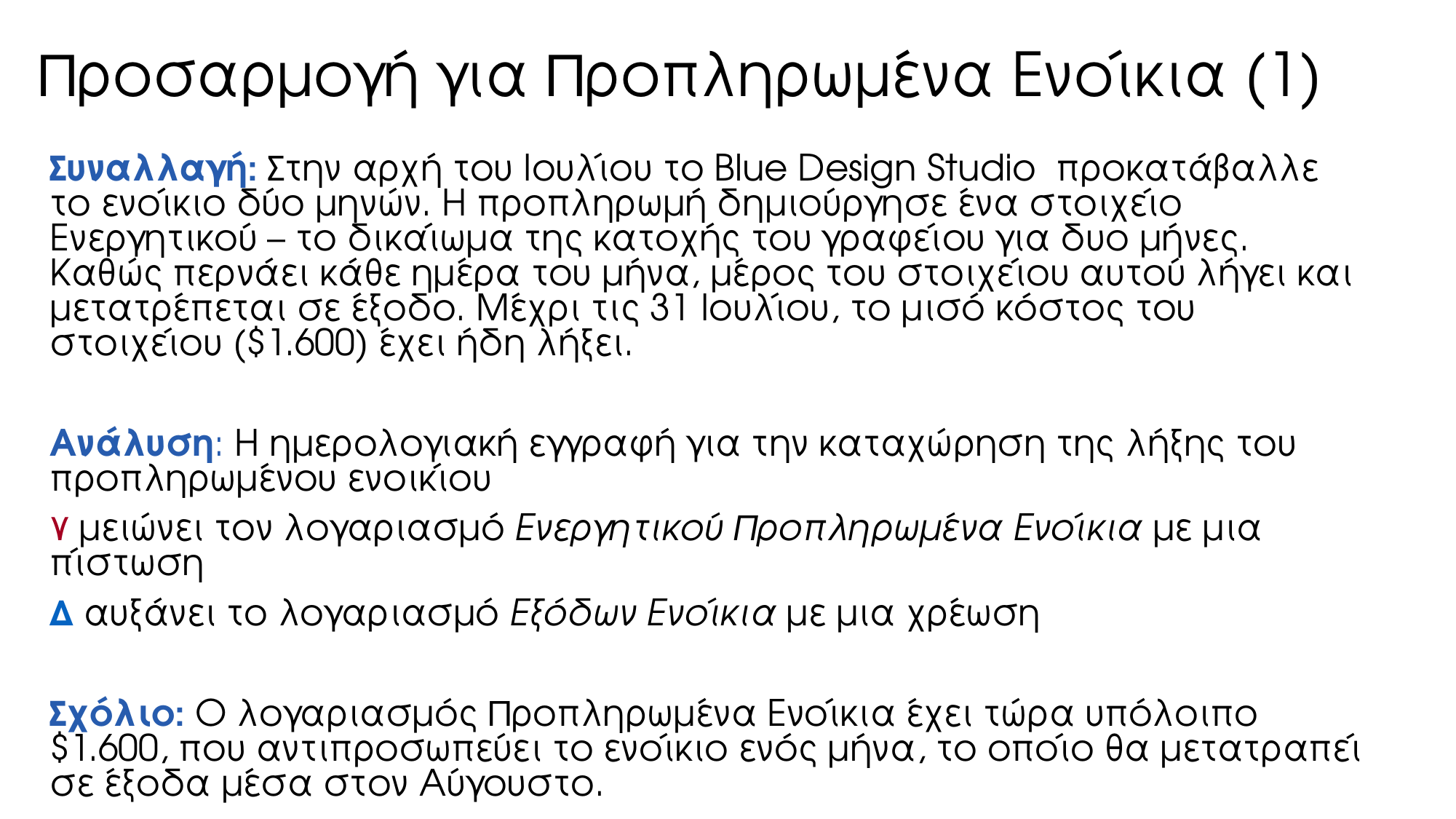

# Προσαρμογή για Προπληρωμένα Ενοίκια (1)
Συναλλαγή: Στην αρχή του Ιουλίου το Blue Design Studio  προκατάβαλλε το ενοίκιο δύο μηνών. Η προπληρωμή δημιούργησε ένα στοιχείο Ενεργητικού – το δικαίωμα της κατοχής του γραφείου για δυο μήνες. Καθώς περνάει κάθε ημέρα του μήνα, μέρος του στοιχείου αυτού λήγει και μετατρέπεται σε έξοδο. Μέχρι τις 31 Ιουλίου, το μισό κόστος του στοιχείου ($1.600) έχει ήδη λήξει.

Ανάλυση: Η ημερολογιακή εγγραφή για την καταχώρηση της λήξης του προπληρωμένου ενοικίου
٧ μειώνει τον λογαριασμό Ενεργητικού Προπληρωμένα Ενοίκια με μια πίστωση
Δ αυξάνει το λογαριασμό Εξόδων Ενοίκια με μια χρέωση

Σχόλιο: Ο λογαριασμός Προπληρωμένα Ενοίκια έχει τώρα υπόλοιπο $1.600, που αντιπροσωπεύει το ενοίκιο ενός μήνα, το οποίο θα μετατραπεί σε έξοδα μέσα στον Αύγουστο.